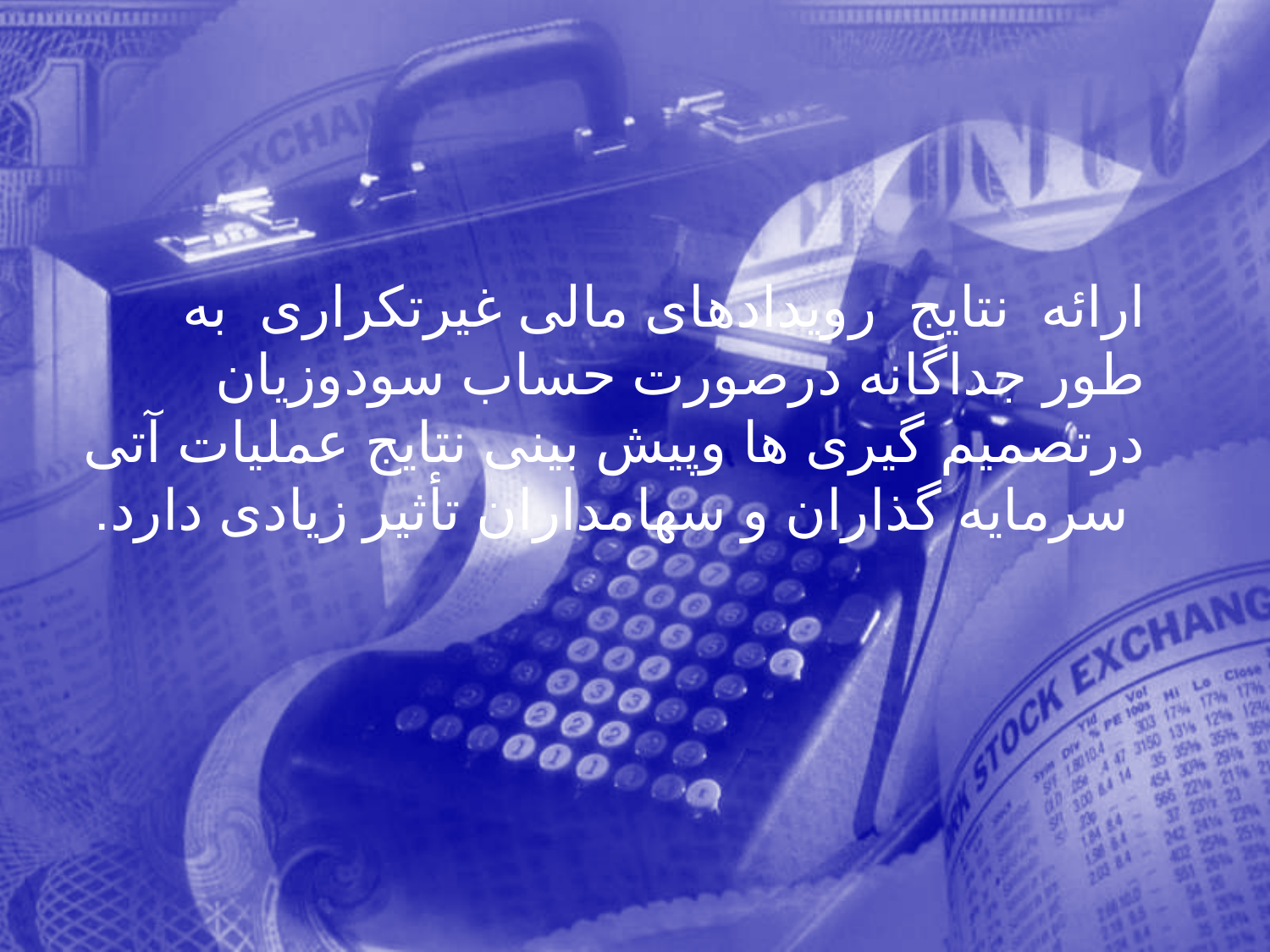

ارائه  نتايج  رويدادهای مالی غيرتکراری  به طور جداگانه درصورت حساب سودوزيان درتصميم گيری ها وپيش بينی نتايج عمليات آتی  سرمايه گذاران و سهامداران تأثير زيادی دارد.
251